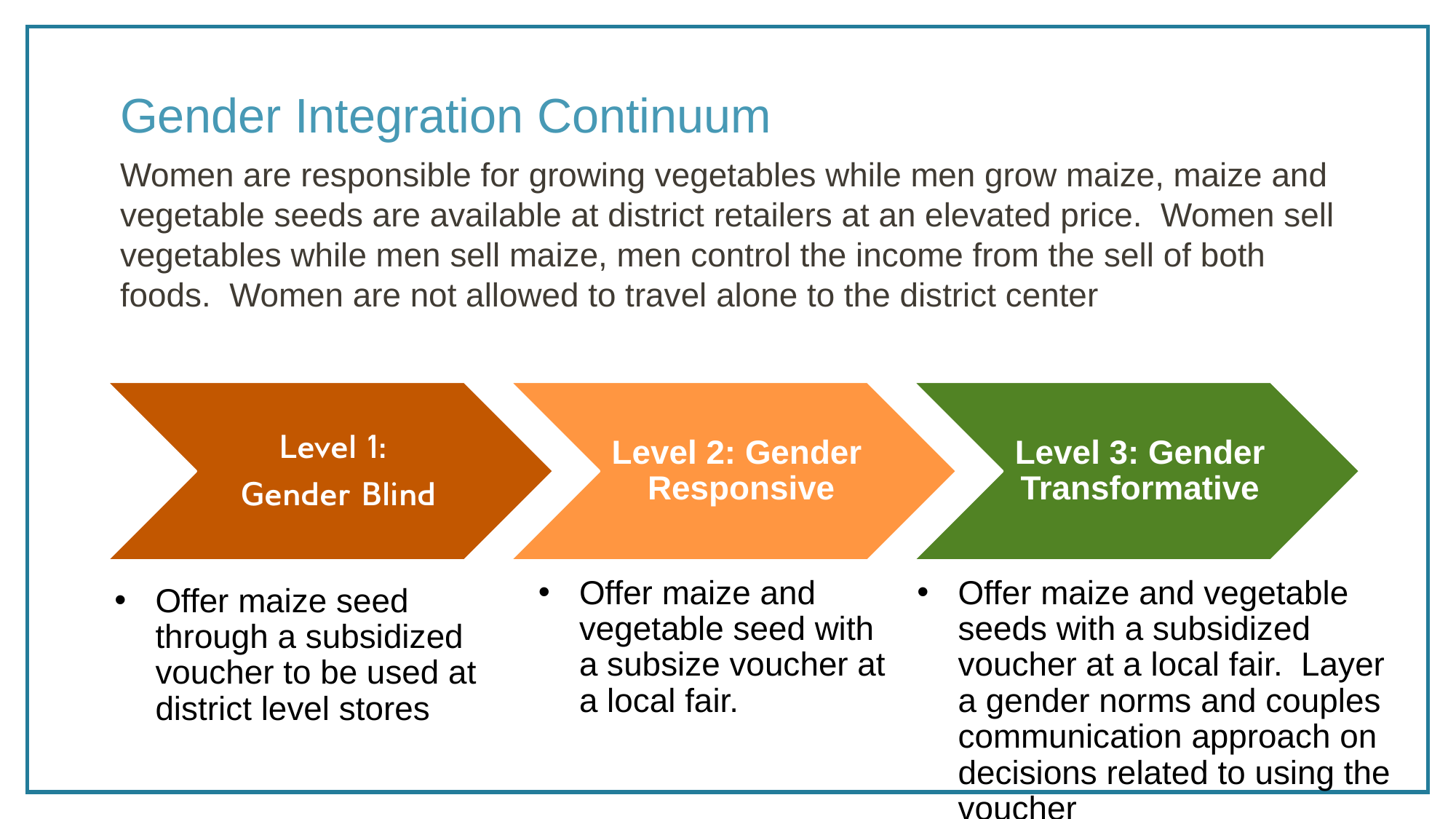

# Gender Integration Continuum
Women are responsible for growing vegetables while men grow maize, maize and vegetable seeds are available at district retailers at an elevated price.  Women sell vegetables while men sell maize, men control the income from the sell of both foods.  Women are not allowed to travel alone to the district center
Level 1:
 Gender Blind
Level 2: Gender  Responsive
Level 3: Gender Transformative
Offer maize and vegetable seed with a subsize voucher at a local fair.
Offer maize and vegetable seeds with a subsidized voucher at a local fair.  Layer a gender norms and couples communication approach on decisions related to using the voucher
Offer maize seed through a subsidized voucher to be used at district level stores